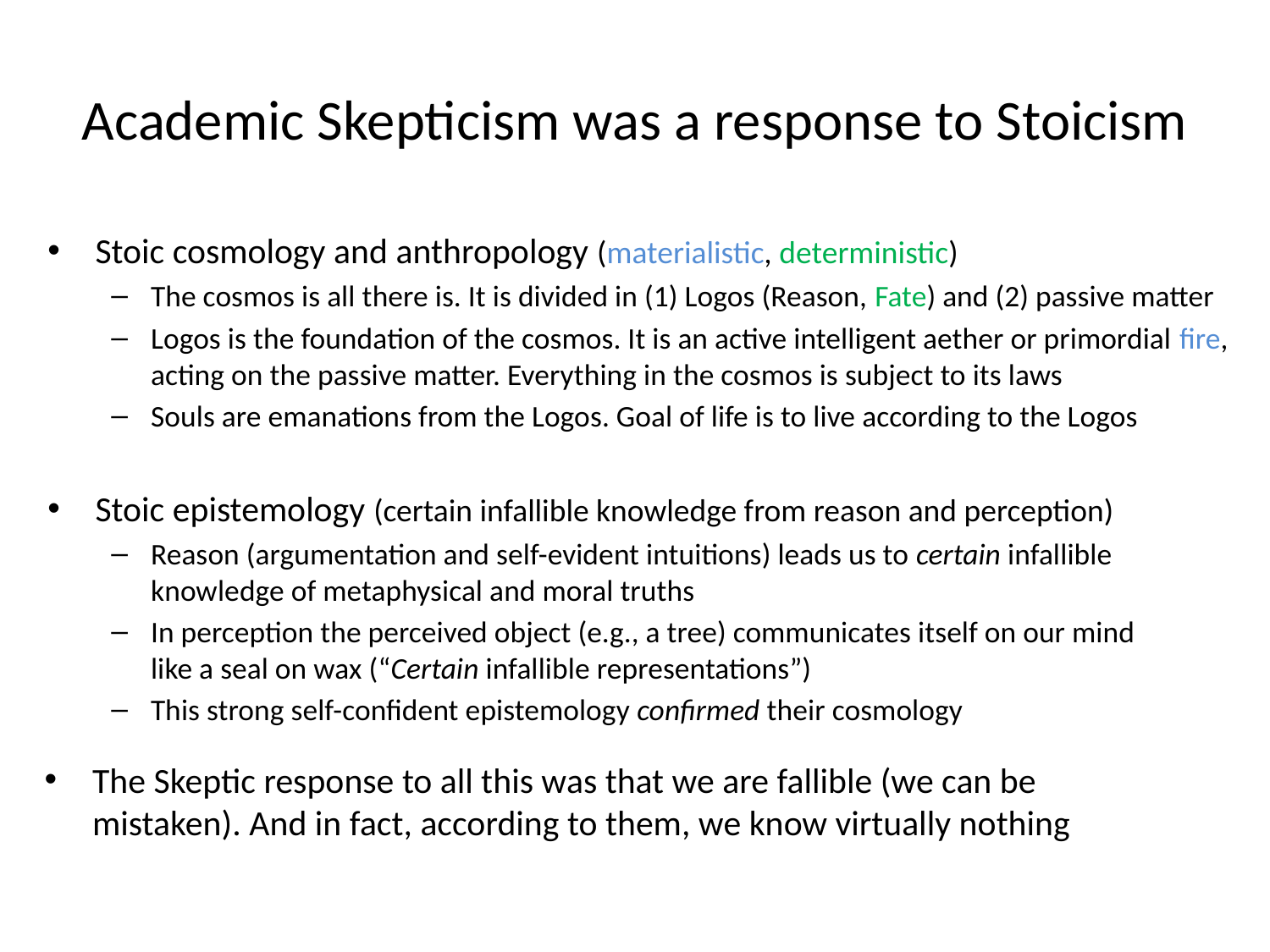

# Academic Skepticism was a response to Stoicism
Stoic cosmology and anthropology (materialistic, deterministic)
The cosmos is all there is. It is divided in (1) Logos (Reason, Fate) and (2) passive matter
Logos is the foundation of the cosmos. It is an active intelligent aether or primordial fire, acting on the passive matter. Everything in the cosmos is subject to its laws
Souls are emanations from the Logos. Goal of life is to live according to the Logos

Stoic epistemology (certain infallible knowledge from reason and perception)
Reason (argumentation and self-evident intuitions) leads us to certain infallible knowledge of metaphysical and moral truths
In perception the perceived object (e.g., a tree) communicates itself on our mind like a seal on wax (“Certain infallible representations”)
This strong self-confident epistemology confirmed their cosmology

The Skeptic response to all this was that we are fallible (we can be mistaken). And in fact, according to them, we know virtually nothing